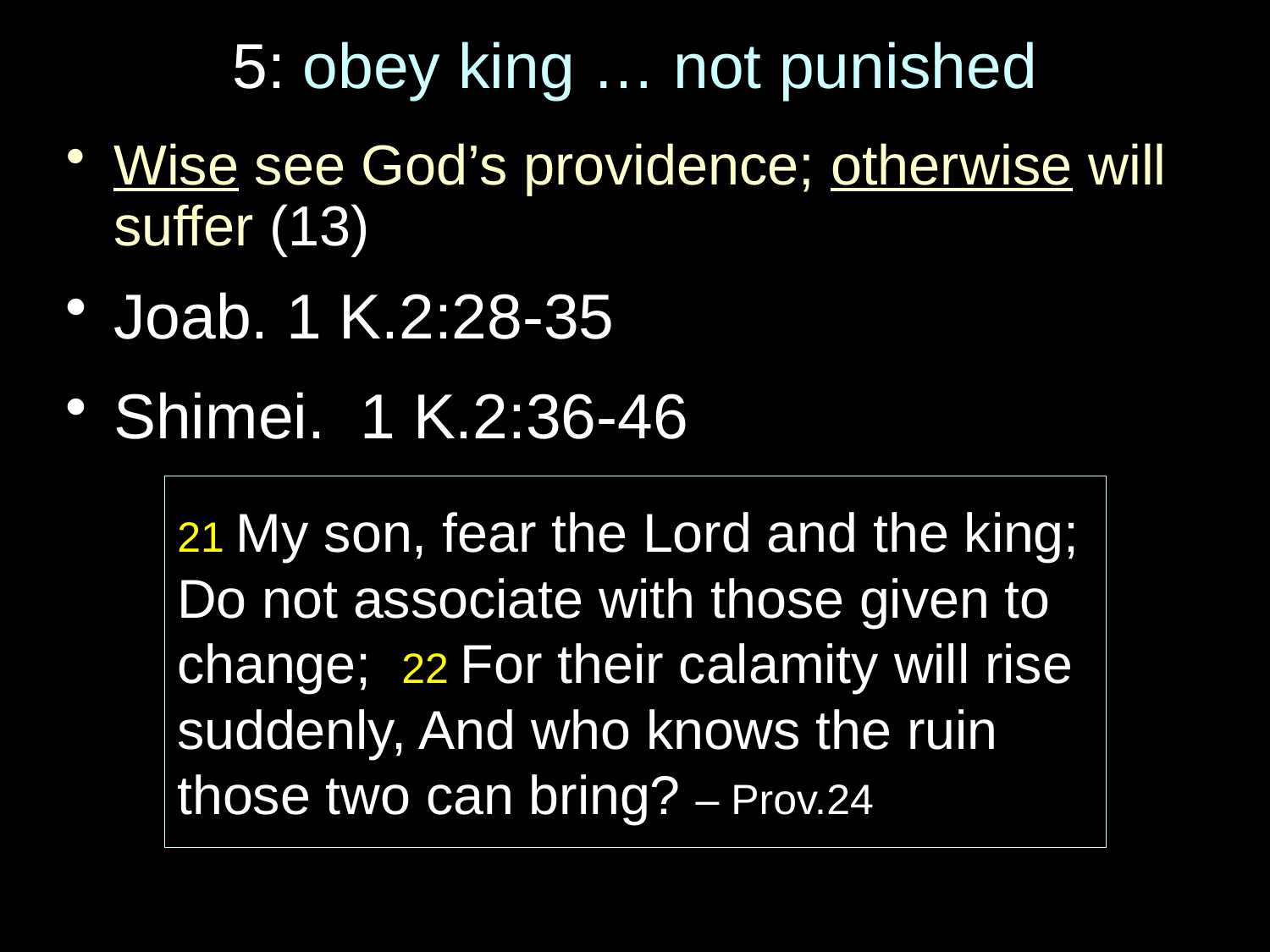

# 5: obey king … not punished
Wise see God’s providence; otherwise will suffer (13)
Joab. 1 K.2:28-35
Shimei.  1 K.2:36-46
21 My son, fear the Lord and the king;
Do not associate with those given to change;  22 For their calamity will rise suddenly, And who knows the ruin
those two can bring? – Prov.24